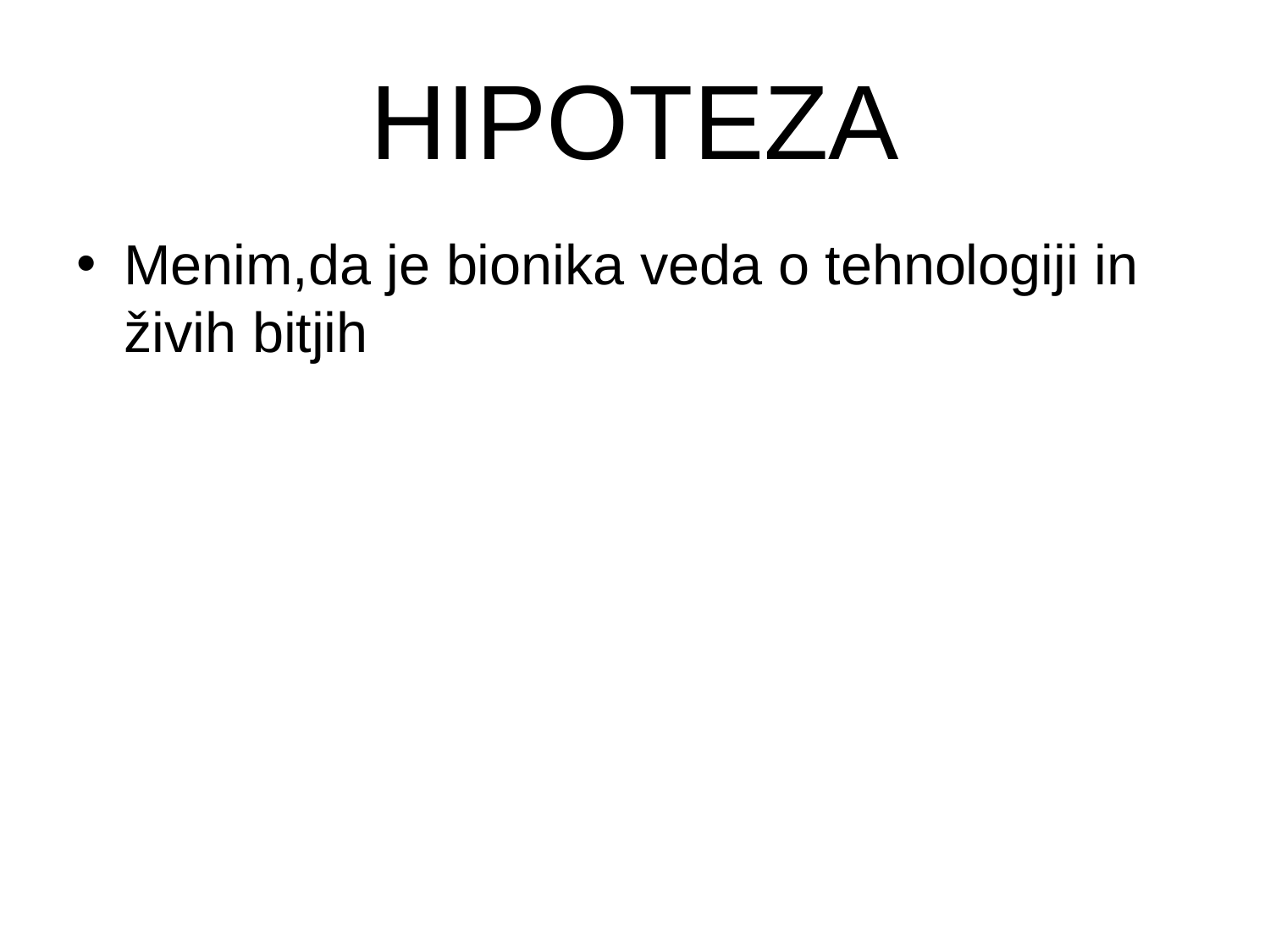

# HIPOTEZA
Menim,da je bionika veda o tehnologiji in živih bitjih